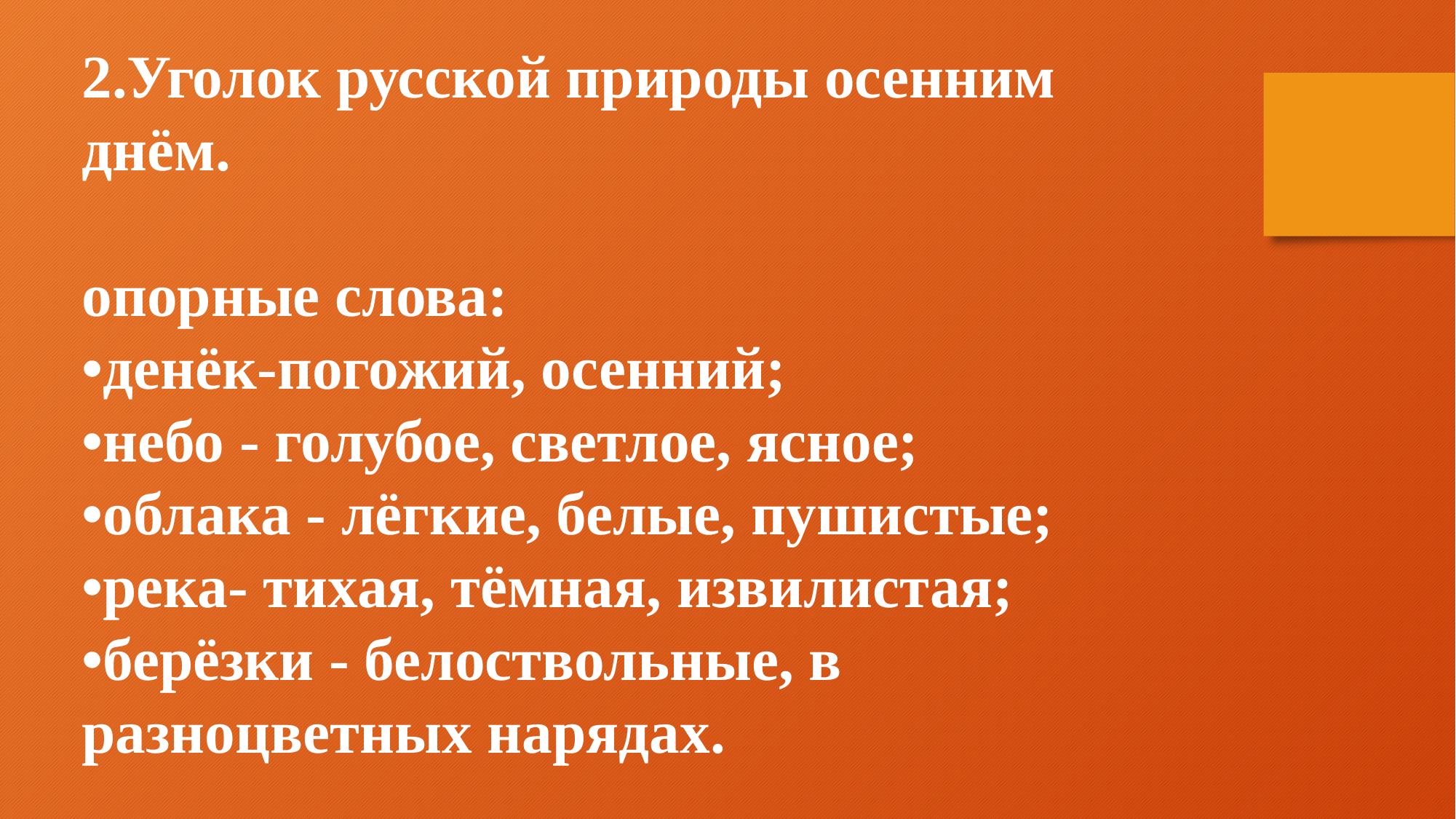

2.Уголок русской природы осенним днём.

опорные слова:
•денёк-погожий, осенний;
•небо - голубое, светлое, ясное;
•облака - лёгкие, белые, пушистые;
•река- тихая, тёмная, извилистая;
•берёзки - белоствольные, в разноцветных нарядах.